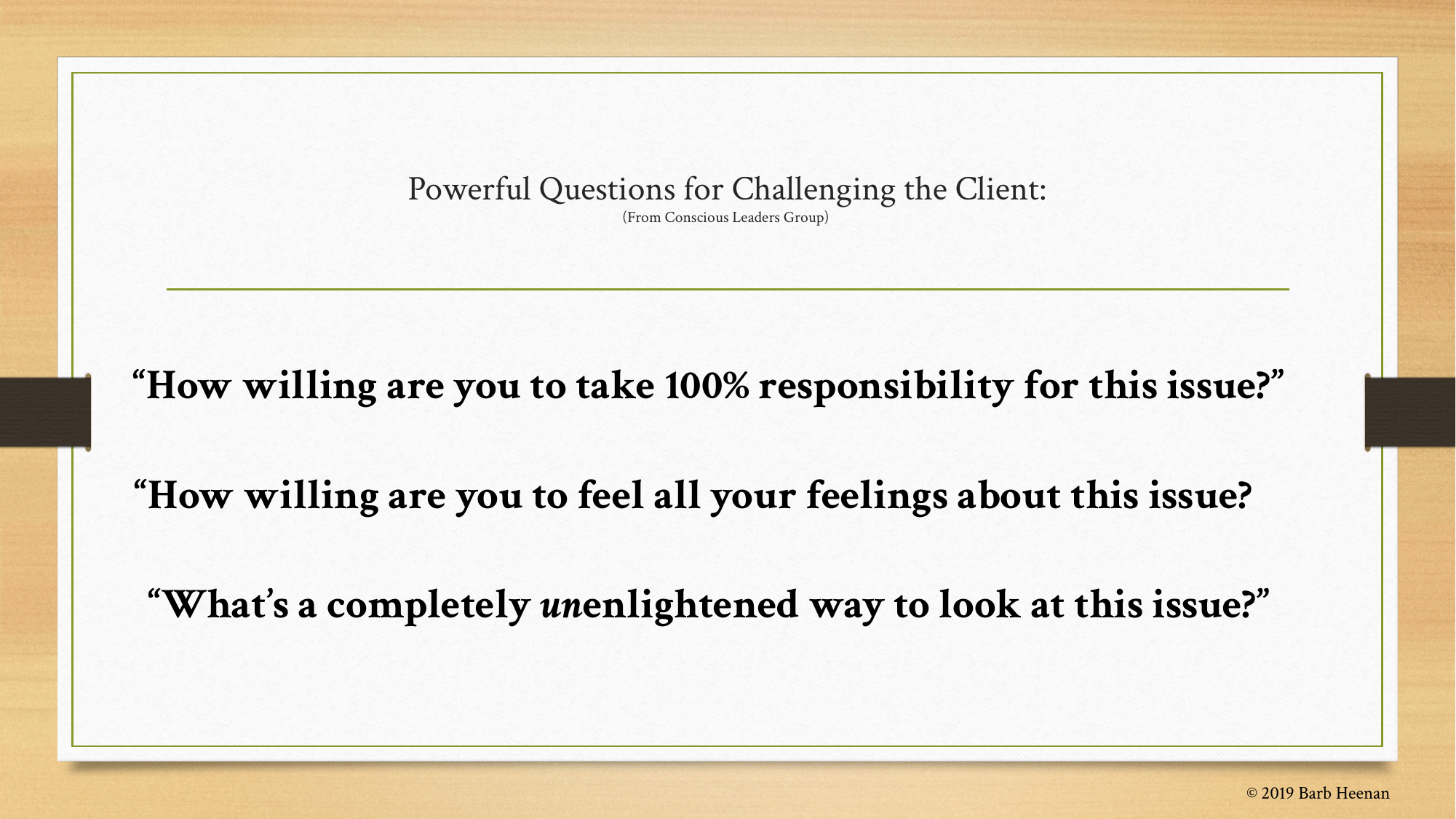

# Powerful Questions for Challenging the Client: (From Conscious Leaders Group)

“How willing are you to take 100% responsibility for this issue?”
“How willing are you to feel all your feelings about this issue?
“What’s a completely unenlightened way to look at this issue?”
© 2019 Barb Heenan